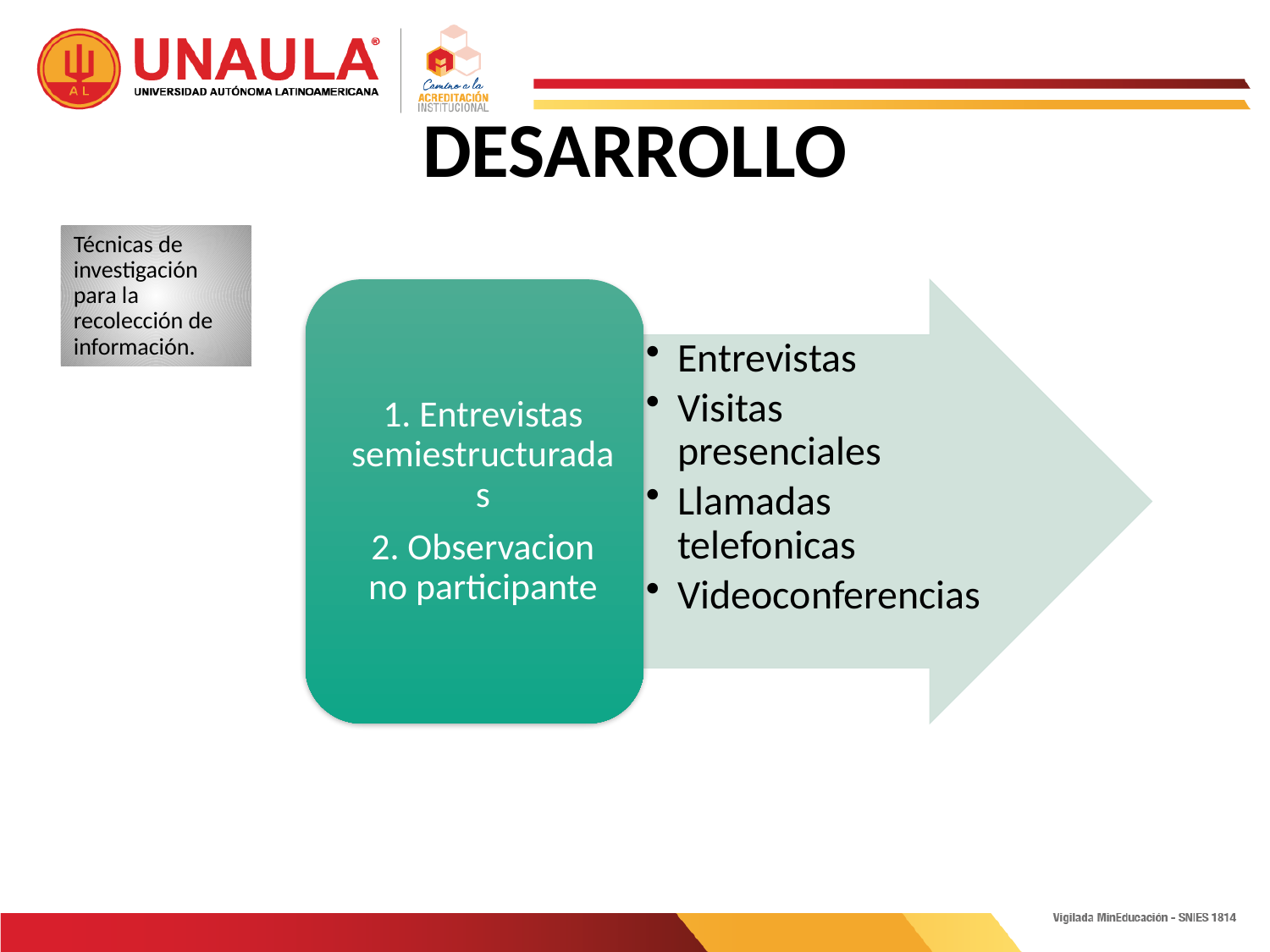

# DESARROLLO
Técnicas de investigación para la recolección de información.
Entrevistas
Visitas presenciales
Llamadas telefonicas
Videoconferencias
1. Entrevistas semiestructuradas
2. Observacion no participante